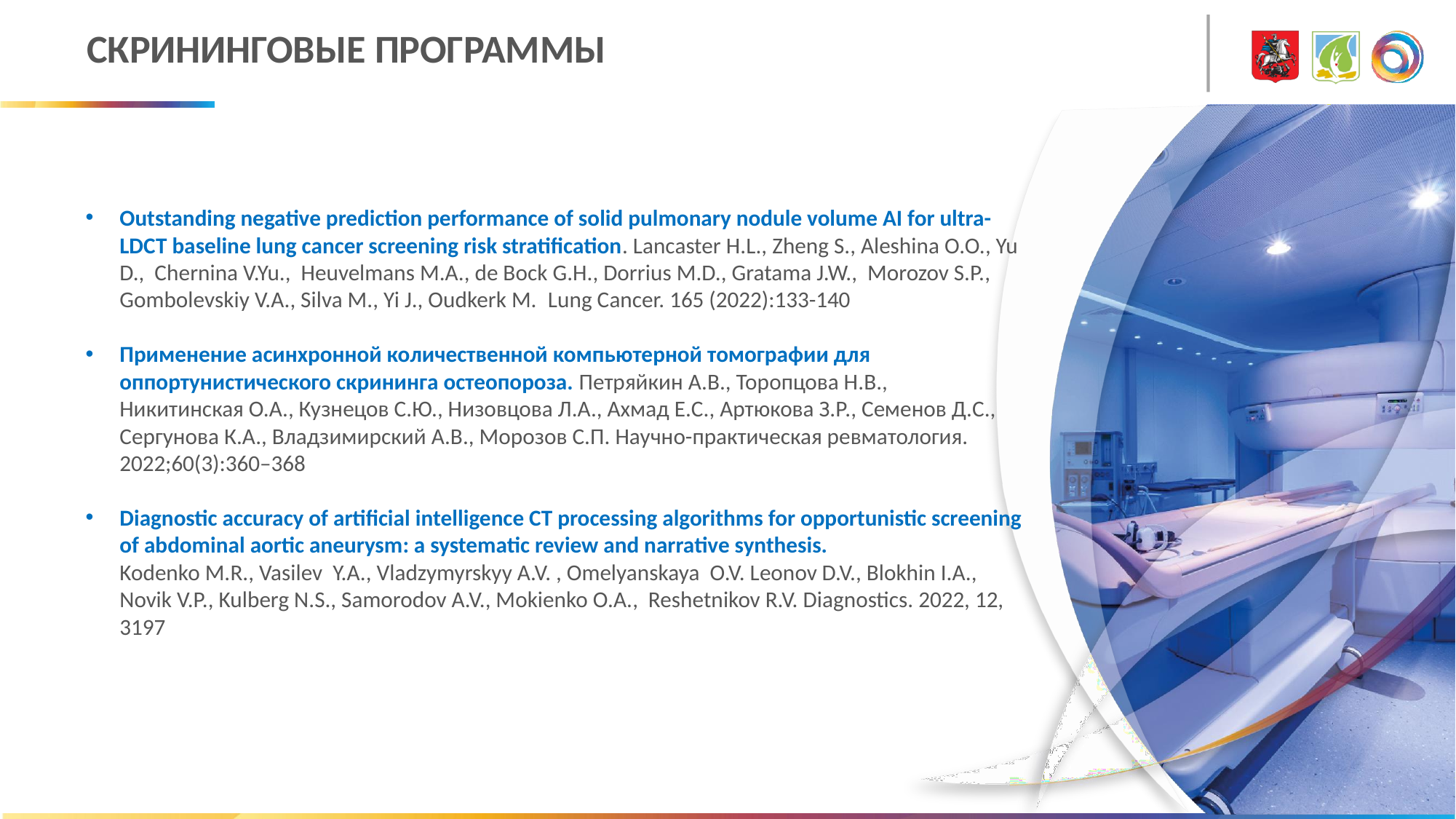

# СКРИНИНГОВЫЕ ПРОГРАММЫ
Outstanding negative prediction performance of solid pulmonary nodule volume AI for ultra-LDCT baseline lung cancer screening risk stratification. Lancaster H.L., Zheng S., Aleshina O.O., Yu D.,  Chernina V.Yu.,  Heuvelmans M.A., de Bock G.H., Dorrius M.D., Gratama J.W.,  Morozov S.P.,  Gombolevskiy V.A., Silva M., Yi J., Oudkerk M.  Lung Cancer. 165 (2022):133-140

Применение асинхронной количественной компьютерной томографии для оппортунистического скрининга остеопороза. Петряйкин А.В., Торопцова Н.В.,
Никитинская О.А., Кузнецов С.Ю., Низовцова Л.А., Ахмад Е.С., Артюкова З.Р., Семенов Д.С., Сергунова К.А., Владзимирский А.В., Морозов С.П. Научно-практическая ревматология. 2022;60(3):360–368

Diagnostic accuracy of artificial intelligence CT processing algorithms for opportunistic screening of abdominal aortic aneurysm: a systematic review and narrative synthesis.
Kodenko M.R., Vasilev  Y.A., Vladzymyrskyy A.V. , Omelyanskaya  O.V. Leonov D.V., Blokhin I.A., Novik V.P., Kulberg N.S., Samorodov A.V., Mokienko O.A.,  Reshetnikov R.V. Diagnostics. 2022, 12, 3197